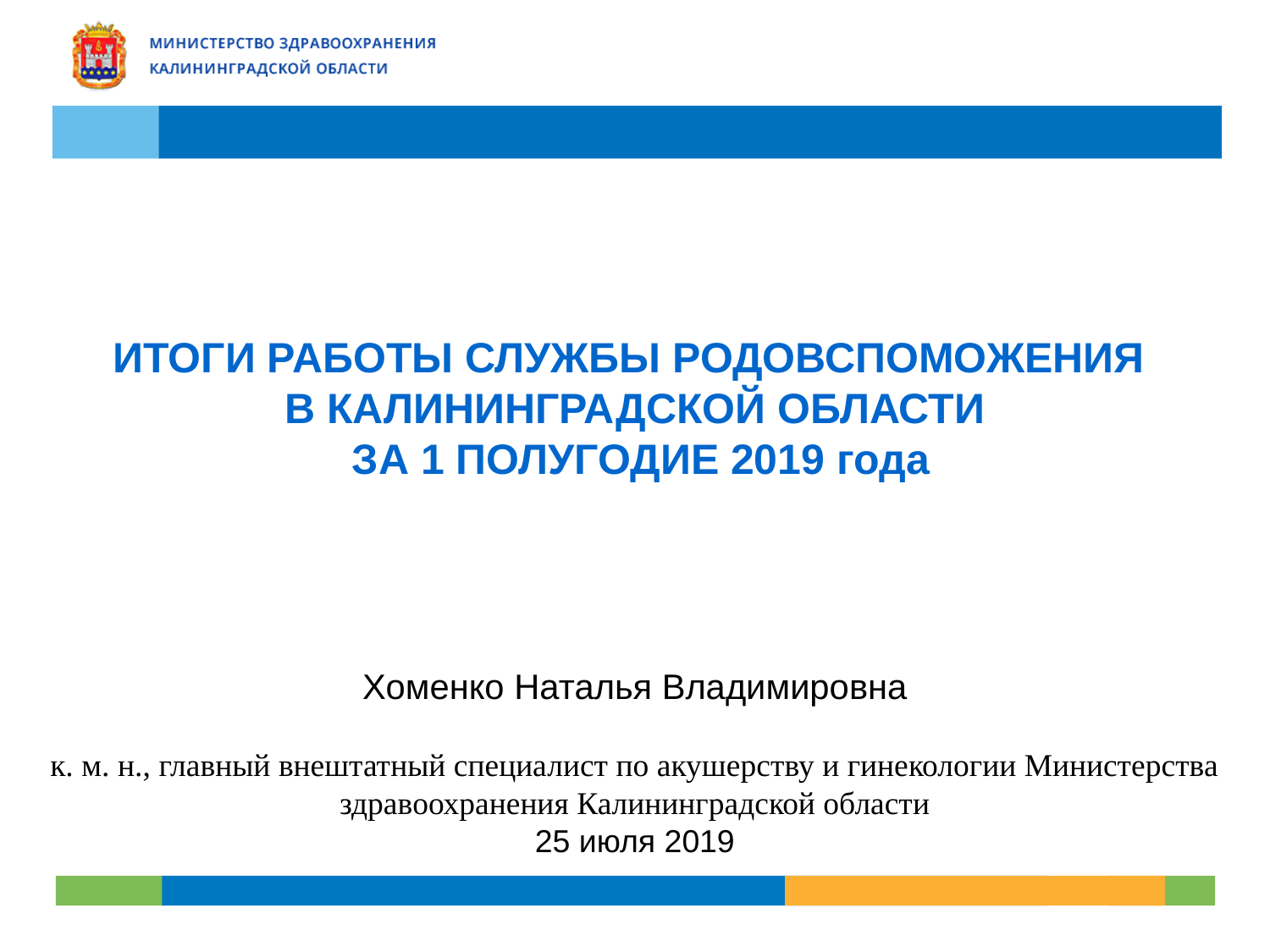

ИТОГИ РАБОТЫ СЛУЖБЫ РОДОВСПОМОЖЕНИЯ
В КАЛИНИНГРАДСКОЙ ОБЛАСТИ
 ЗА 1 ПОЛУГОДИЕ 2019 года
Хоменко Наталья Владимировна

к. м. н., главный внештатный специалист по акушерству и гинекологии Министерства здравоохранения Калининградской области
25 июля 2019